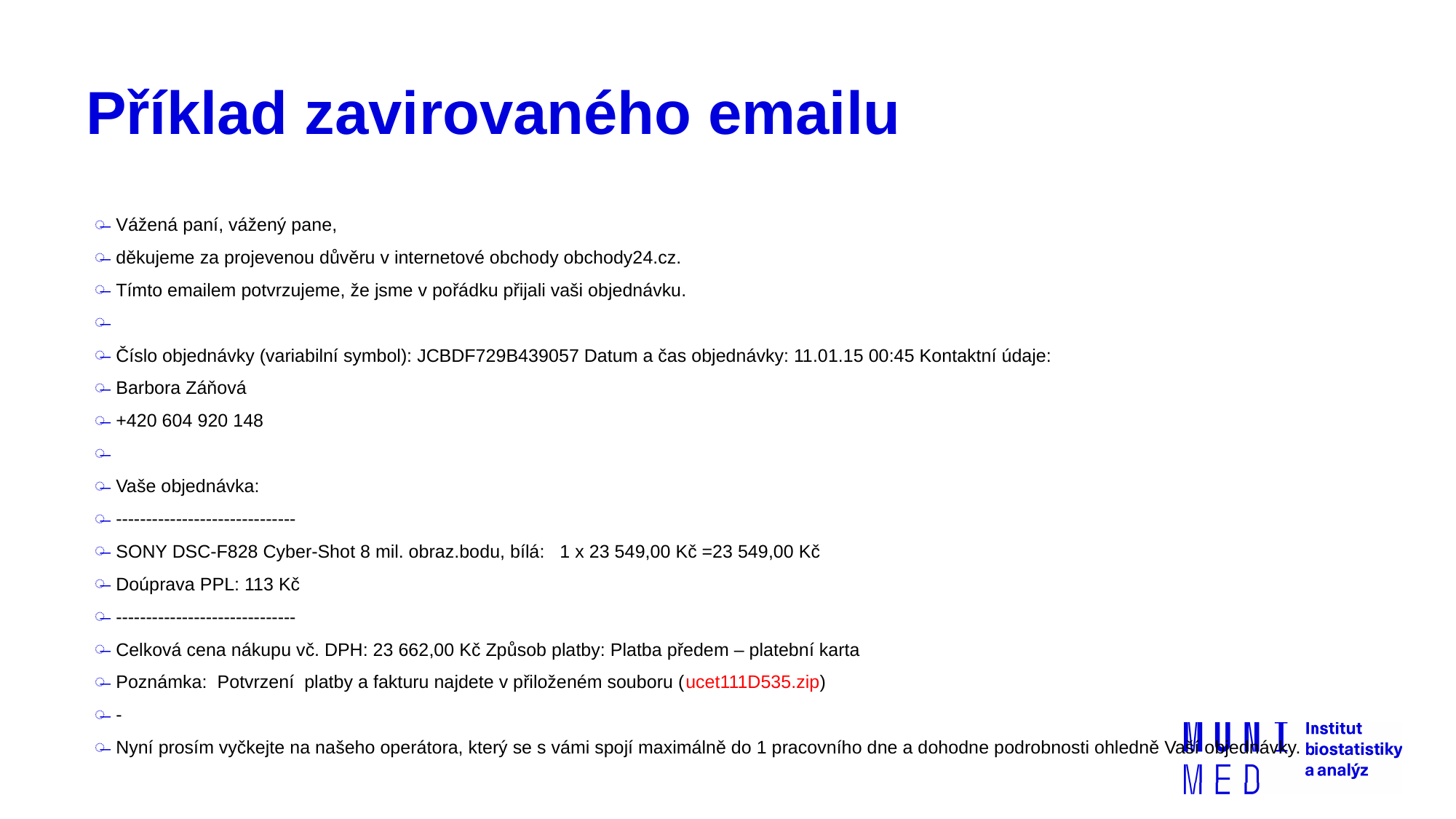

# Příklad zavirovaného emailu
Vážená paní, vážený pane,
děkujeme za projevenou důvěru v internetové obchody obchody24.cz.
Tímto emailem potvrzujeme, že jsme v pořádku přijali vaši objednávku.

Číslo objednávky (variabilní symbol): JCBDF729B439057 Datum a čas objednávky: 11.01.15 00:45 Kontaktní údaje:
Barbora Záňová
+420 604 920 148

Vaše objednávka:
------------------------------
SONY DSC-F828 Cyber-Shot 8 mil. obraz.bodu, bílá:   1 x 23 549,00 Kč =23 549,00 Kč
Doúprava PPL: 113 Kč
------------------------------
Celková cena nákupu vč. DPH: 23 662,00 Kč Způsob platby: Platba předem – platební karta
Poznámka:  Potvrzení  platby a fakturu najdete v přiloženém souboru (ucet111D535.zip)
-
Nyní prosím vyčkejte na našeho operátora, který se s vámi spojí maximálně do 1 pracovního dne a dohodne podrobnosti ohledně Vaší objednávky.